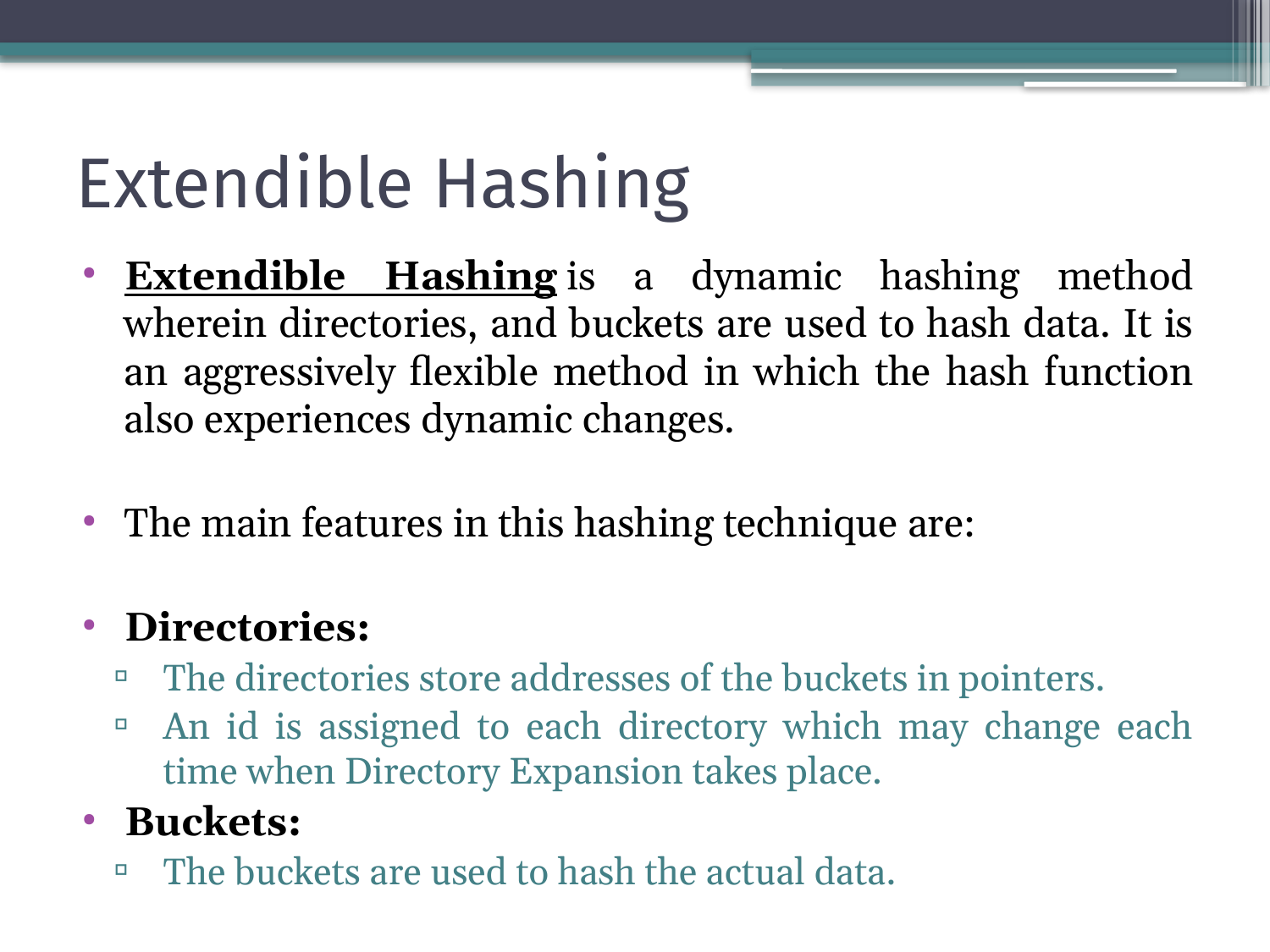

# Extendible Hashing
Extendible Hashing is a dynamic hashing method wherein directories, and buckets are used to hash data. It is an aggressively flexible method in which the hash function also experiences dynamic changes.

The main features in this hashing technique are:

Directories:
The directories store addresses of the buckets in pointers.
An id is assigned to each directory which may change each time when Directory Expansion takes place.
Buckets:
The buckets are used to hash the actual data.